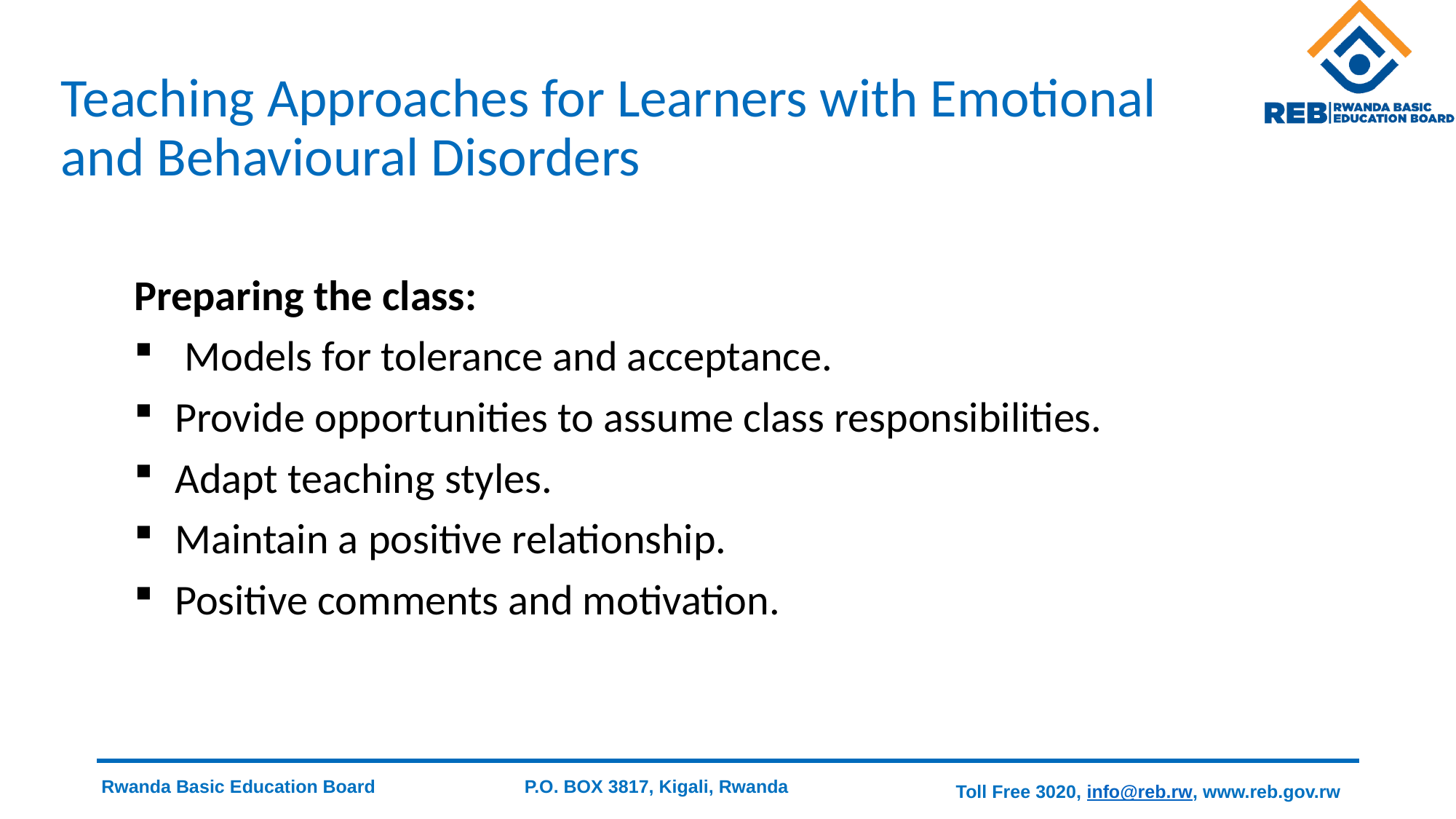

# Teaching Approaches for Learners with Emotional and Behavioural Disorders
Preparing the class:
 Models for tolerance and acceptance.
Provide opportunities to assume class responsibilities.
Adapt teaching styles.
Maintain a positive relationship.
Positive comments and motivation.